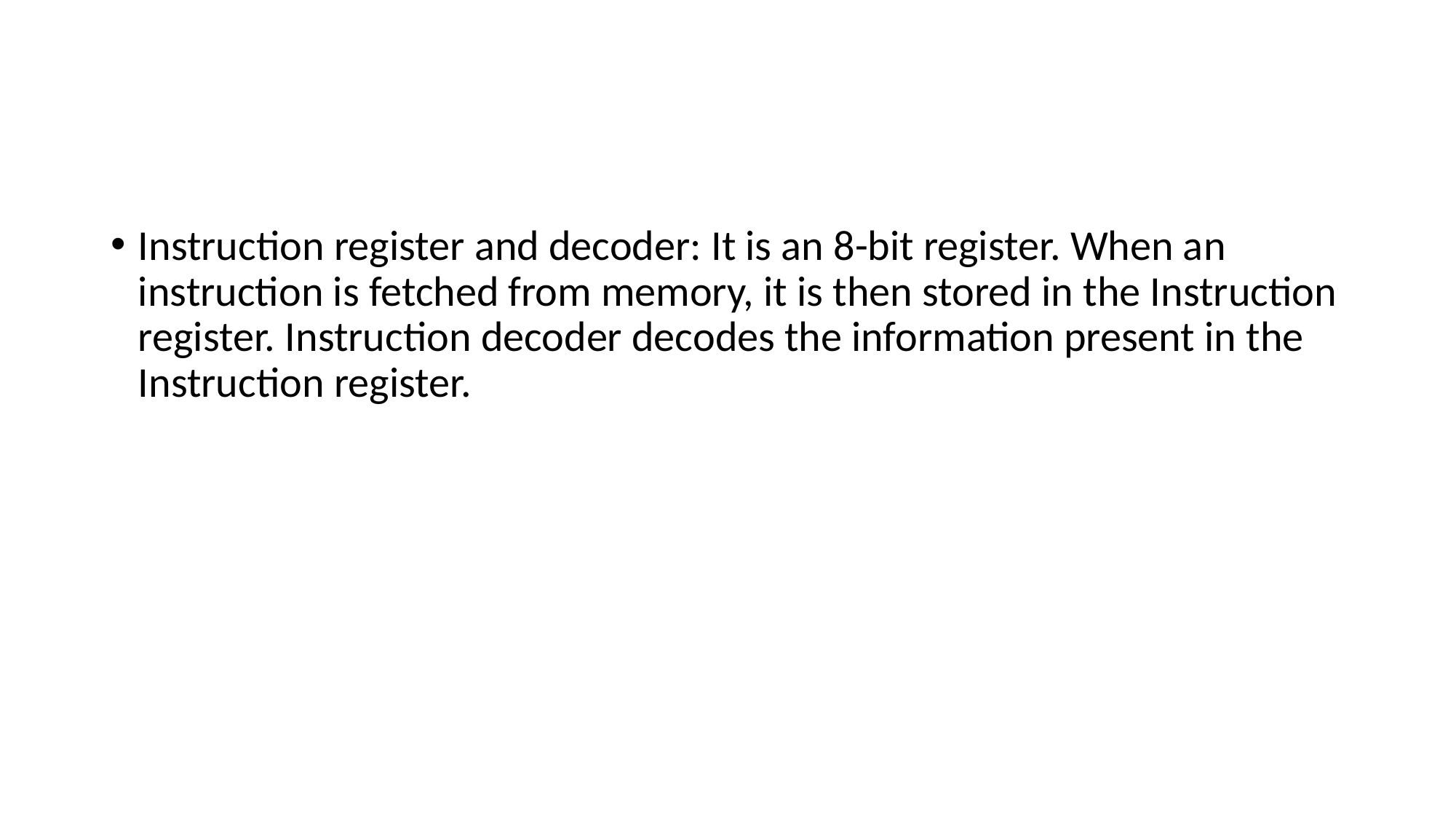

#
Instruction register and decoder: It is an 8-bit register. When an instruction is fetched from memory, it is then stored in the Instruction register. Instruction decoder decodes the information present in the Instruction register.